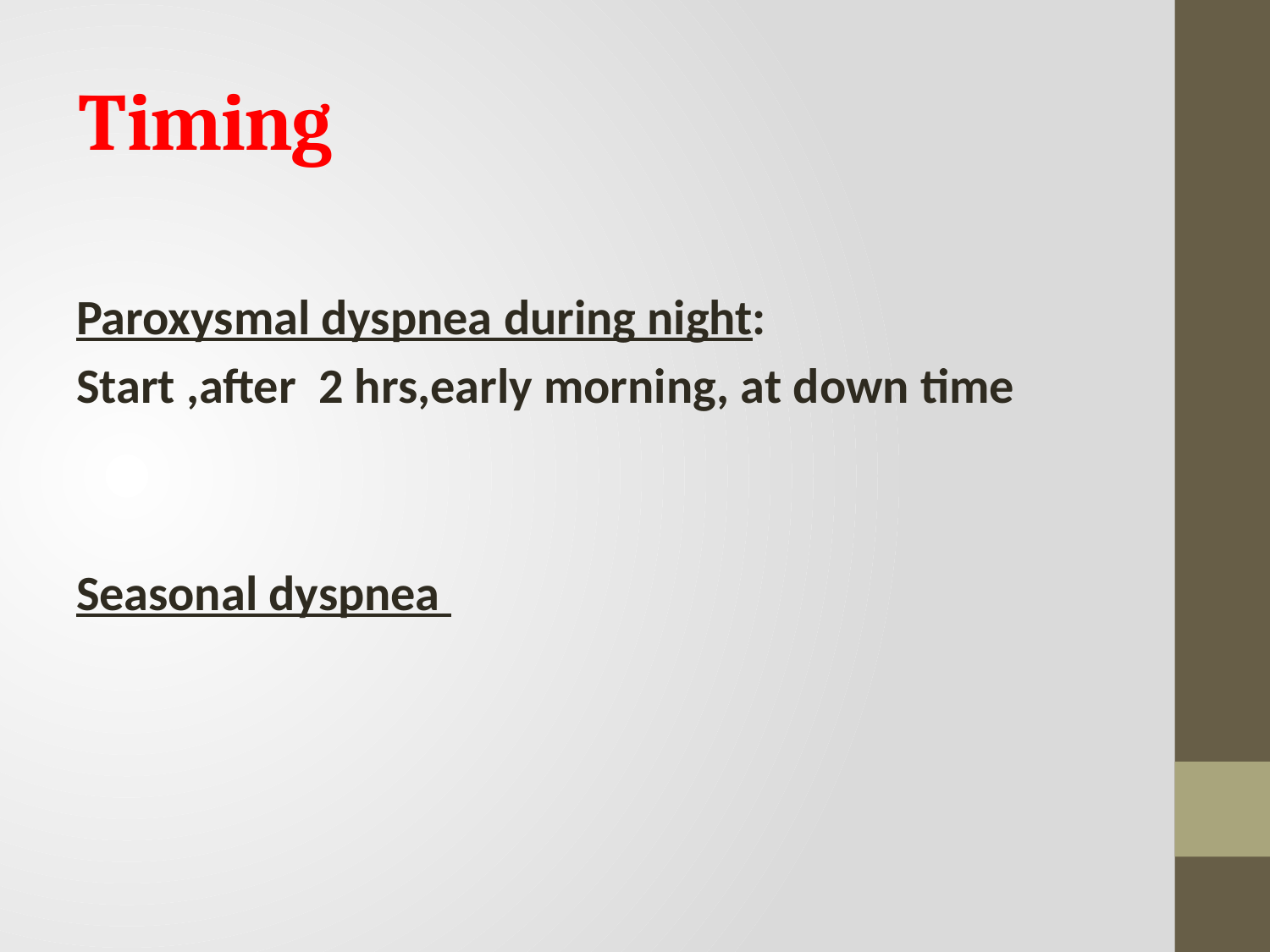

# Timing

Paroxysmal dyspnea during night:
Start ,after  2 hrs,early morning, at down time

Seasonal dyspnea